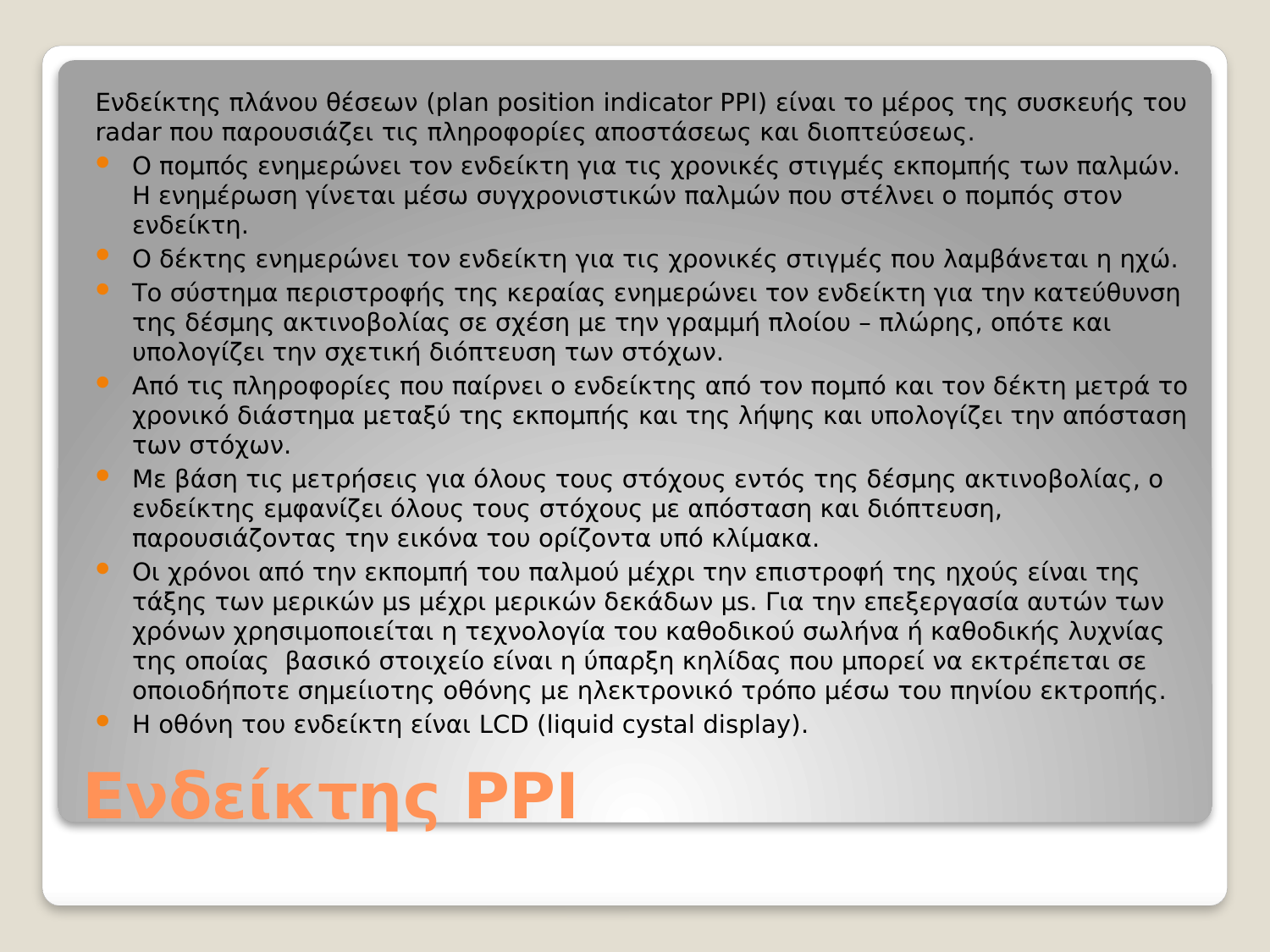

Ενδείκτης πλάνου θέσεων (plan position indicator PPI) είναι το μέρος της συσκευής του radar που παρουσιάζει τις πληροφορίες αποστάσεως και διοπτεύσεως.
Ο πομπός ενημερώνει τον ενδείκτη για τις χρονικές στιγμές εκπομπής των παλμών. Η ενημέρωση γίνεται μέσω συγχρονιστικών παλμών που στέλνει ο πομπός στον ενδείκτη.
Ο δέκτης ενημερώνει τον ενδείκτη για τις χρονικές στιγμές που λαμβάνεται η ηχώ.
Το σύστημα περιστροφής της κεραίας ενημερώνει τον ενδείκτη για την κατεύθυνση της δέσμης ακτινοβολίας σε σχέση με την γραμμή πλοίου – πλώρης, οπότε και υπολογίζει την σχετική διόπτευση των στόχων.
Από τις πληροφορίες που παίρνει ο ενδείκτης από τον πομπό και τον δέκτη μετρά το χρονικό διάστημα μεταξύ της εκπομπής και της λήψης και υπολογίζει την απόσταση των στόχων.
Με βάση τις μετρήσεις για όλους τους στόχους εντός της δέσμης ακτινοβολίας, ο ενδείκτης εμφανίζει όλους τους στόχους με απόσταση και διόπτευση, παρουσιάζοντας την εικόνα του ορίζοντα υπό κλίμακα.
Οι χρόνοι από την εκπομπή του παλμού μέχρι την επιστροφή της ηχούς είναι της τάξης των μερικών μs μέχρι μερικών δεκάδων μs. Για την επεξεργασία αυτών των χρόνων χρησιμοποιείται η τεχνολογία του καθοδικού σωλήνα ή καθοδικής λυχνίας της οποίας  βασικό στοιχείο είναι η ύπαρξη κηλίδας που μπορεί να εκτρέπεται σε οποιοδήποτε σημείιοτης οθόνης με ηλεκτρονικό τρόπο μέσω του πηνίου εκτροπής.
H οθόνη του ενδείκτη είναι LCD (liquid cystal display).
# Ενδείκτης PPI